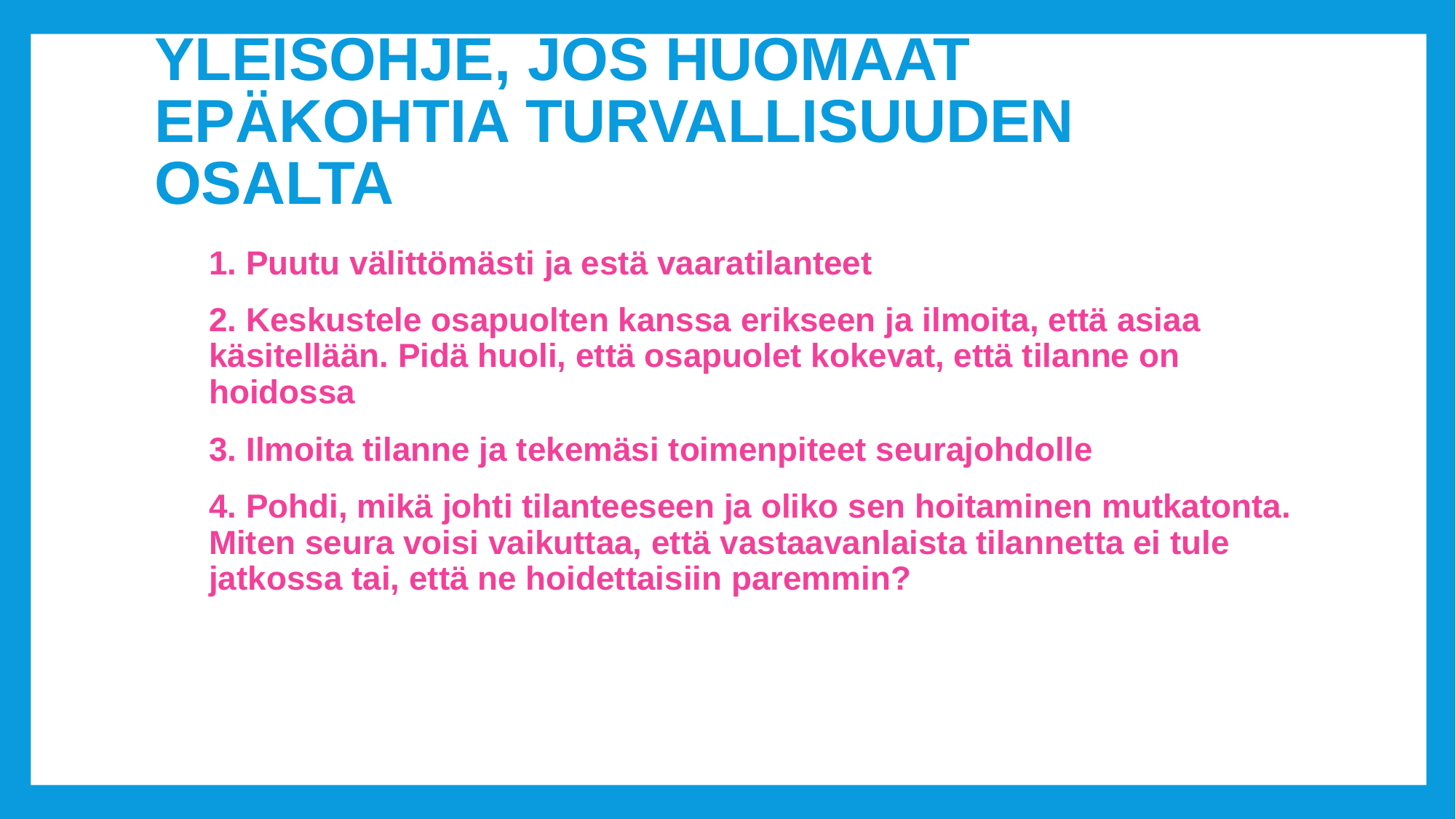

# Yleisohje, jos huomaat epäkohtia turvallisuuden osalta
1. Puutu välittömästi ja estä vaaratilanteet
2. Keskustele osapuolten kanssa erikseen ja ilmoita, että asiaa käsitellään. Pidä huoli, että osapuolet kokevat, että tilanne on hoidossa
3. Ilmoita tilanne ja tekemäsi toimenpiteet seurajohdolle
4. Pohdi, mikä johti tilanteeseen ja oliko sen hoitaminen mutkatonta. Miten seura voisi vaikuttaa, että vastaavanlaista tilannetta ei tule jatkossa tai, että ne hoidettaisiin paremmin?